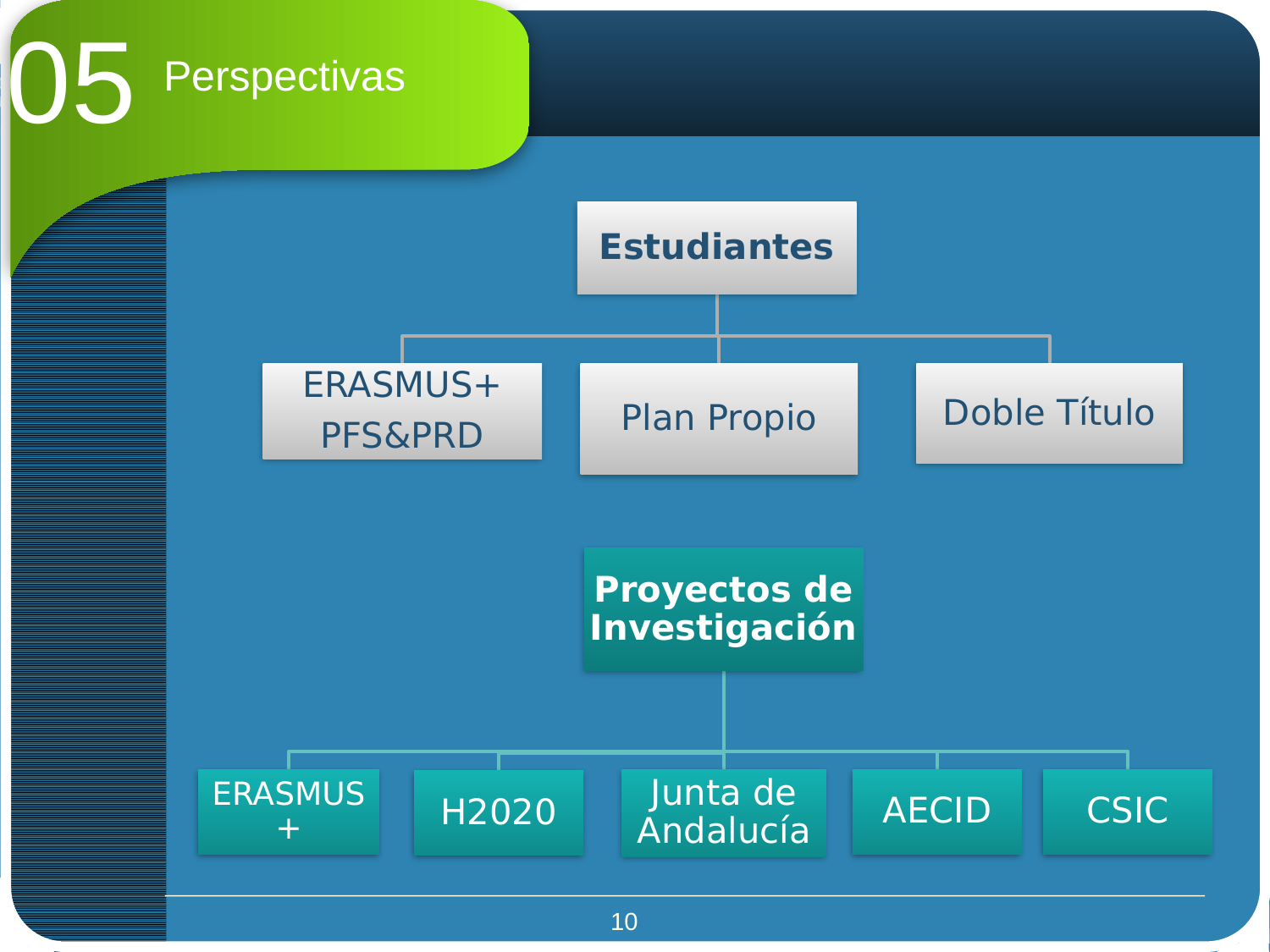

05

Perspectivas
Estudiantes
ERASMUS+
PFS&PRD
Plan Propio
Doble Título
Proyectos de Investigación
ERASMUS+
H2020
Junta de Andalucía
AECID
CSIC
10